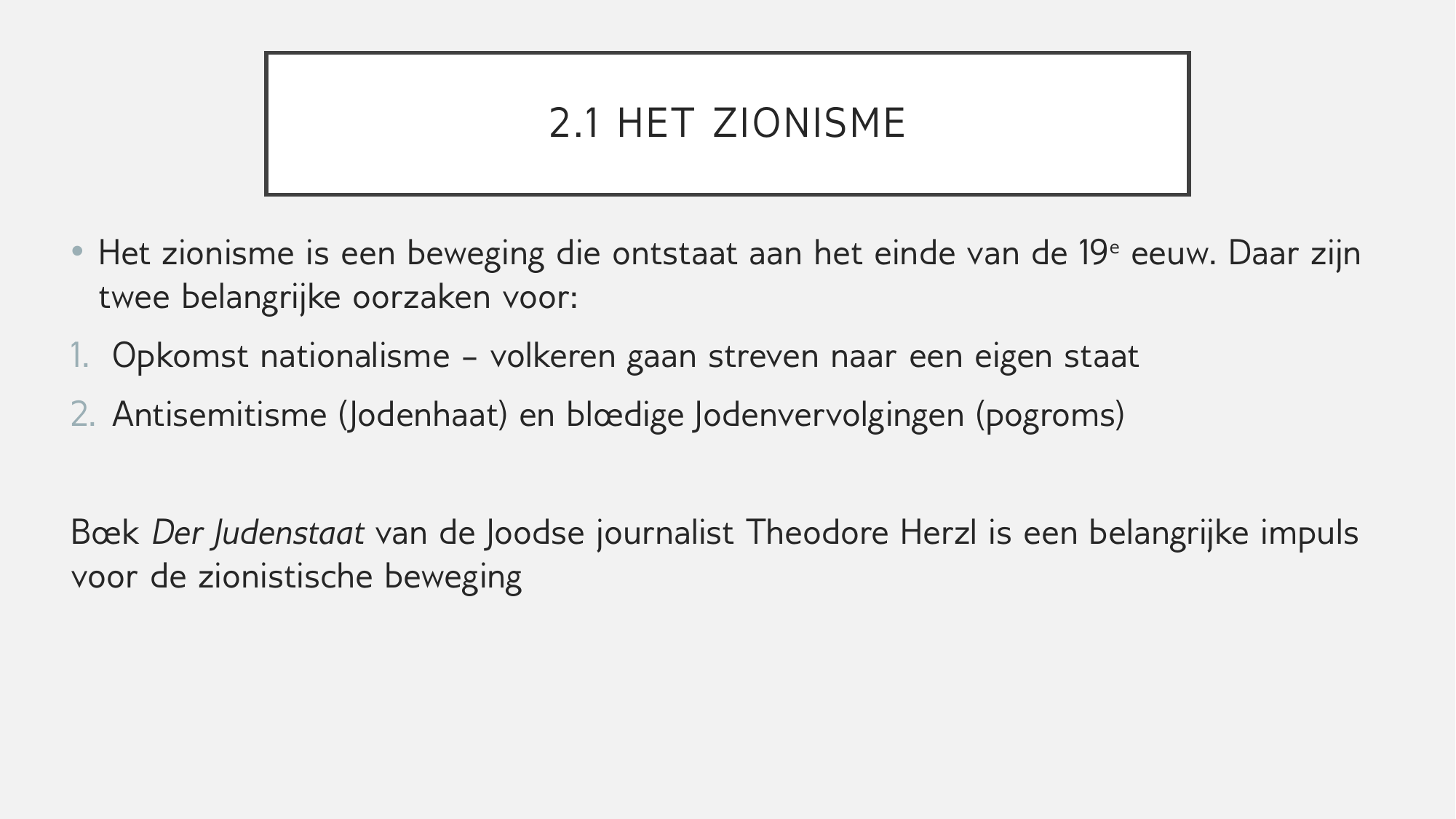

# 2.1 Het zionisme
Het zionisme is een beweging die ontstaat aan het einde van de 19e eeuw. Daar zijn twee belangrijke oorzaken voor:
Opkomst nationalisme – volkeren gaan streven naar een eigen staat
Antisemitisme (Jodenhaat) en bloedige Jodenvervolgingen (pogroms)

Boek Der Judenstaat van de Joodse journalist Theodore Herzl is een belangrijke impuls voor de zionistische beweging